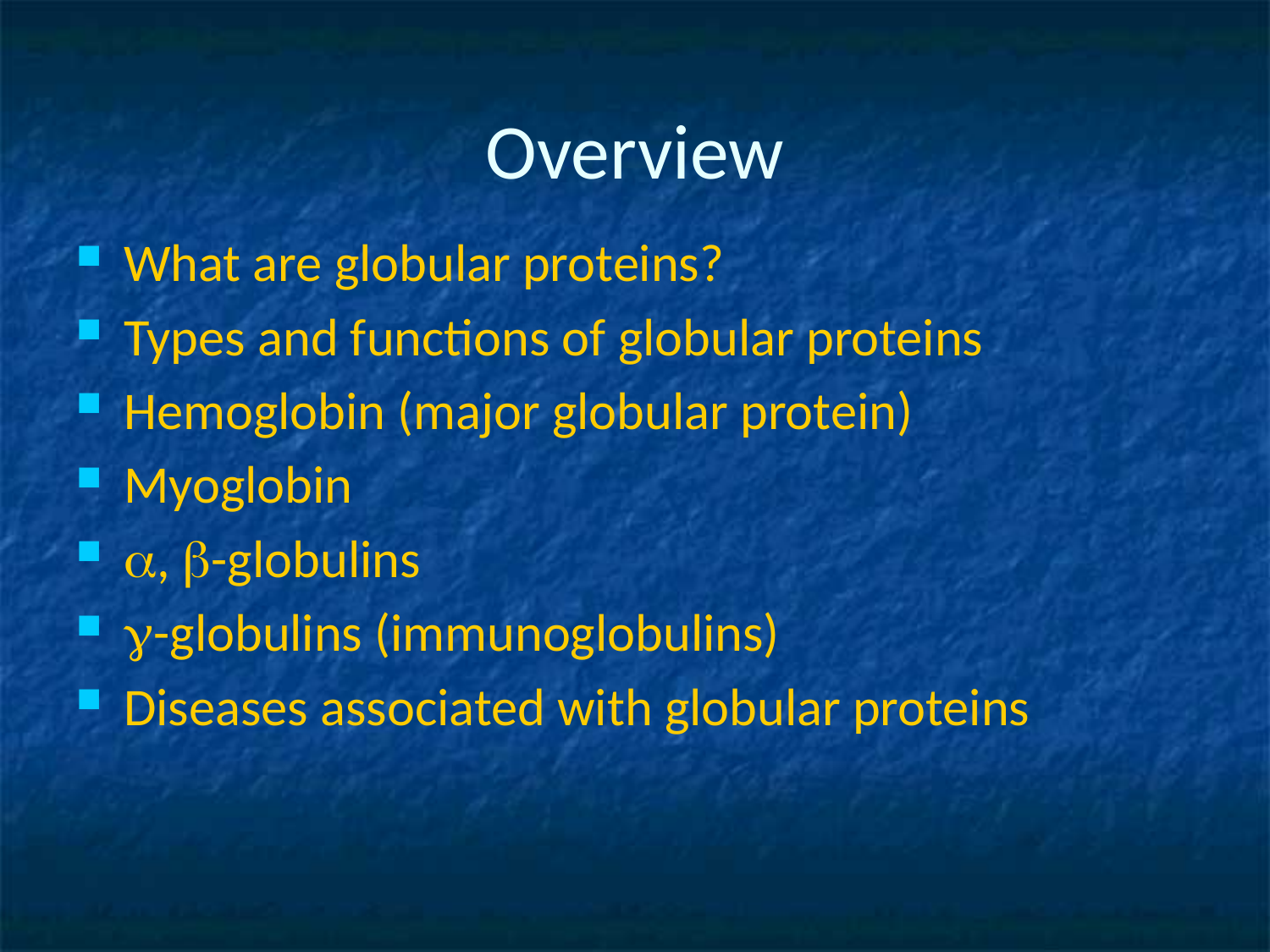

Overview
What are globular proteins?
Types and functions of globular proteins
Hemoglobin (major globular protein)
Myoglobin
α, β-globulins
γ-globulins (immunoglobulins)
Diseases associated with globular proteins